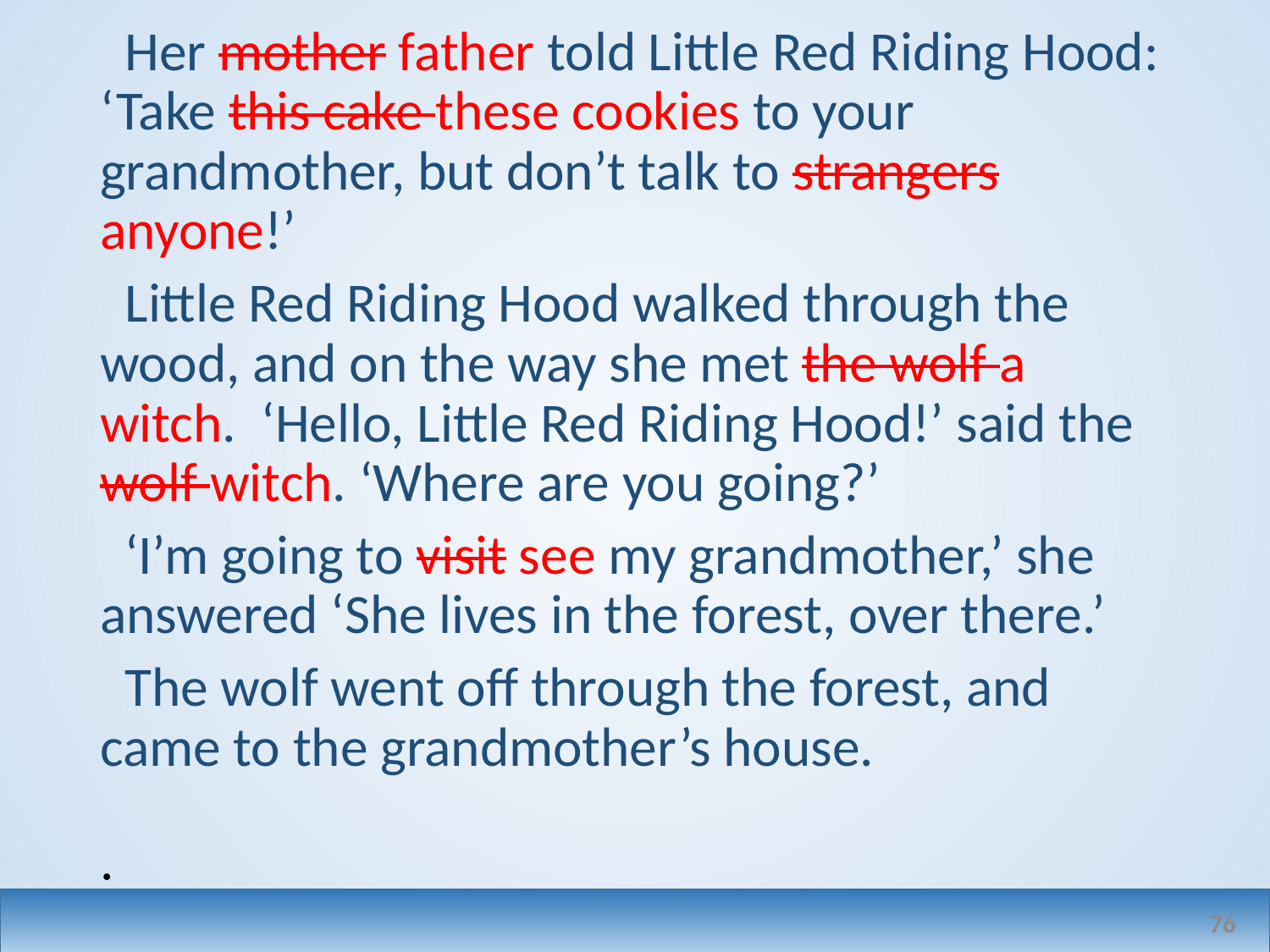

Her mother father told Little Red Riding Hood: ‘Take this cake these cookies to your grandmother, but don’t talk to strangers anyone!’
Little Red Riding Hood walked through the wood, and on the way she met the wolf a witch.  ‘Hello, Little Red Riding Hood!’ said the wolf witch. ‘Where are you going?’
‘I’m going to visit see my grandmother,’ she answered ‘She lives in the forest, over there.’
The wolf went off through the forest, and came to the grandmother’s house.
.

76